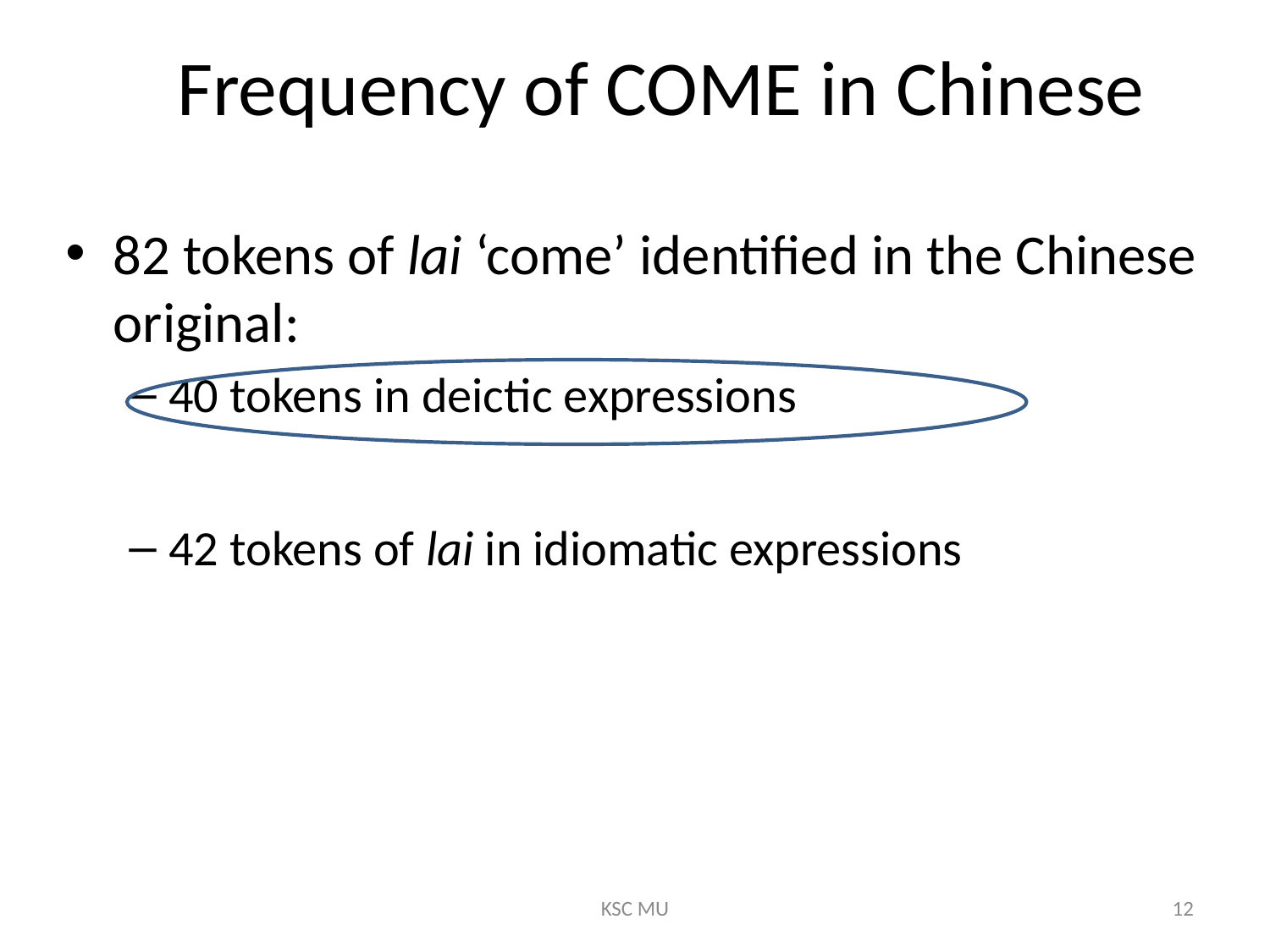

# Frequency of COME in Chinese
82 tokens of lai ‘come’ identified in the Chinese original:
40 tokens in deictic expressions

42 tokens of lai in idiomatic expressions

KSC MU
12